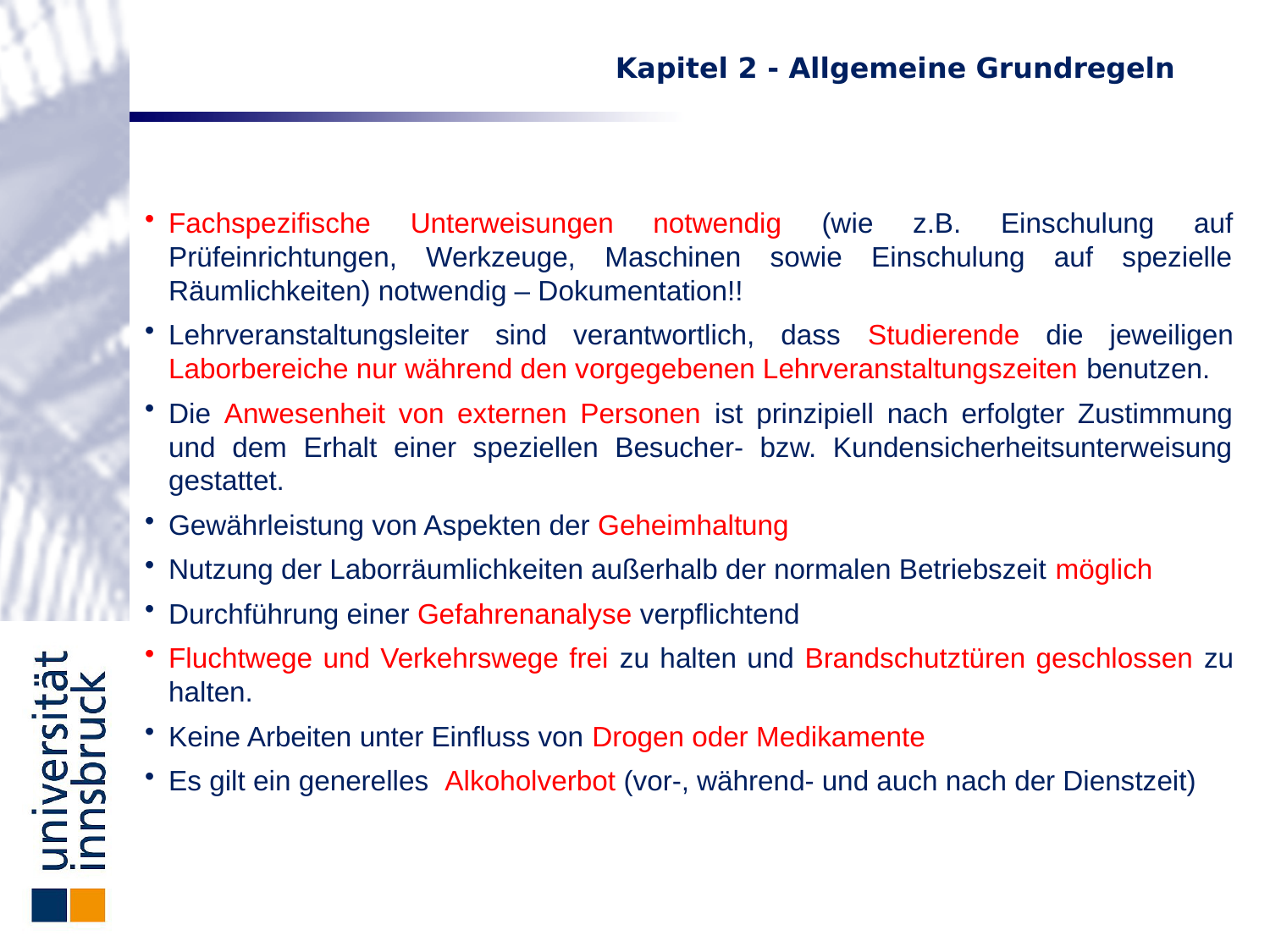

Kapitel 2 - Allgemeine Grundregeln

Fachspezifische Unterweisungen notwendig (wie z.B. Einschulung auf Prüfeinrichtungen, Werkzeuge, Maschinen sowie Einschulung auf spezielle Räumlichkeiten) notwendig – Dokumentation!!
Lehrveranstaltungsleiter sind verantwortlich, dass Studierende die jeweiligen Laborbereiche nur während den vorgegebenen Lehrveranstaltungszeiten benutzen.
Die Anwesenheit von externen Personen ist prinzipiell nach erfolgter Zustimmung und dem Erhalt einer speziellen Besucher- bzw. Kundensicherheitsunterweisung gestattet.
Gewährleistung von Aspekten der Geheimhaltung
Nutzung der Laborräumlichkeiten außerhalb der normalen Betriebszeit möglich
Durchführung einer Gefahrenanalyse verpflichtend
Fluchtwege und Verkehrswege frei zu halten und Brandschutztüren geschlossen zu halten.
Keine Arbeiten unter Einfluss von Drogen oder Medikamente
Es gilt ein generelles  Alkoholverbot (vor-, während- und auch nach der Dienstzeit)